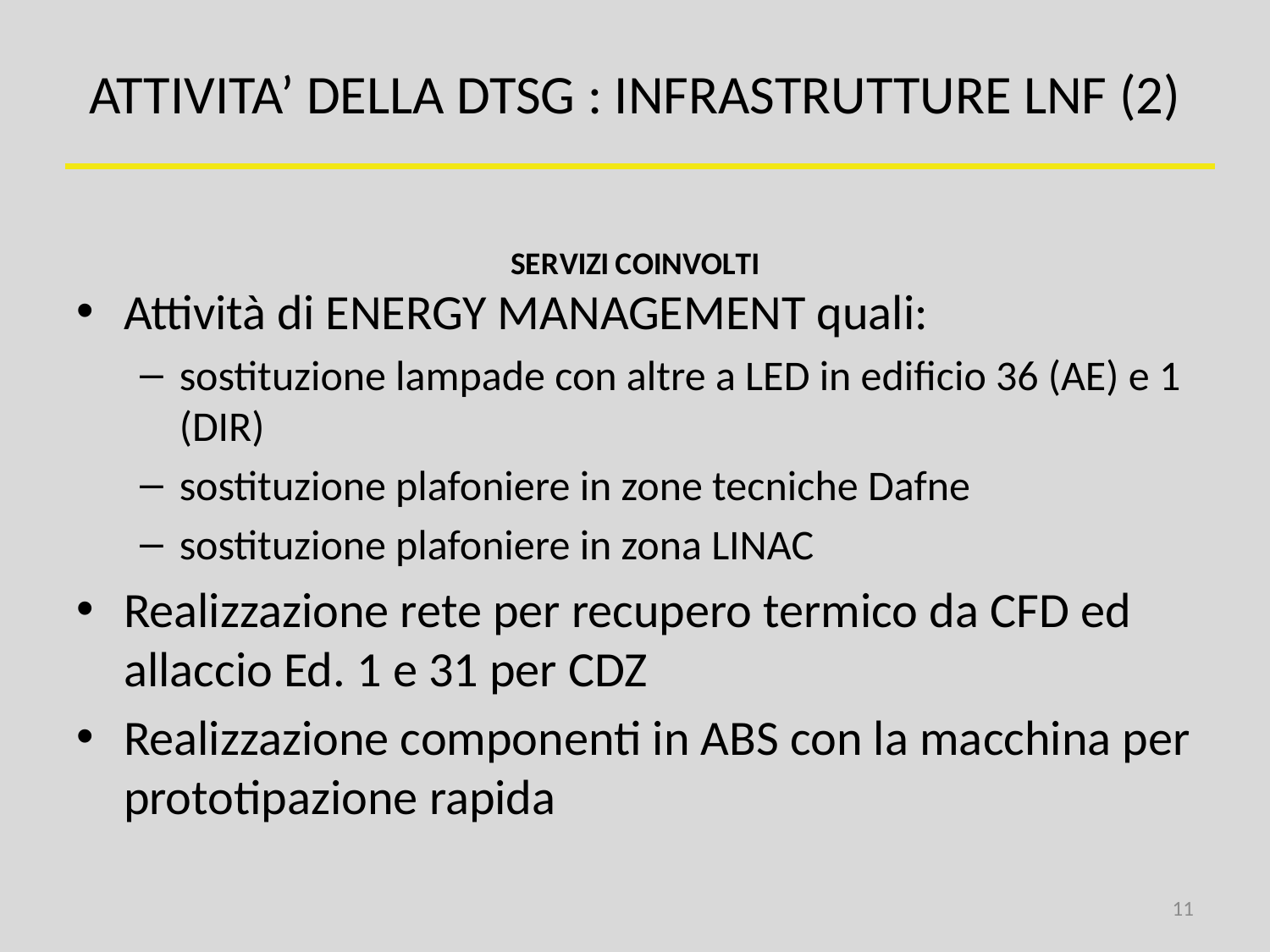

# ATTIVITA’ DELLA DTSG : INFRASTRUTTURE LNF (2)

[unsupported chart]

Attività di ENERGY MANAGEMENT quali:
sostituzione lampade con altre a LED in edificio 36 (AE) e 1 (DIR)
sostituzione plafoniere in zone tecniche Dafne
sostituzione plafoniere in zona LINAC
Realizzazione rete per recupero termico da CFD ed allaccio Ed. 1 e 31 per CDZ
Realizzazione componenti in ABS con la macchina per prototipazione rapida

[unsupported chart]

11